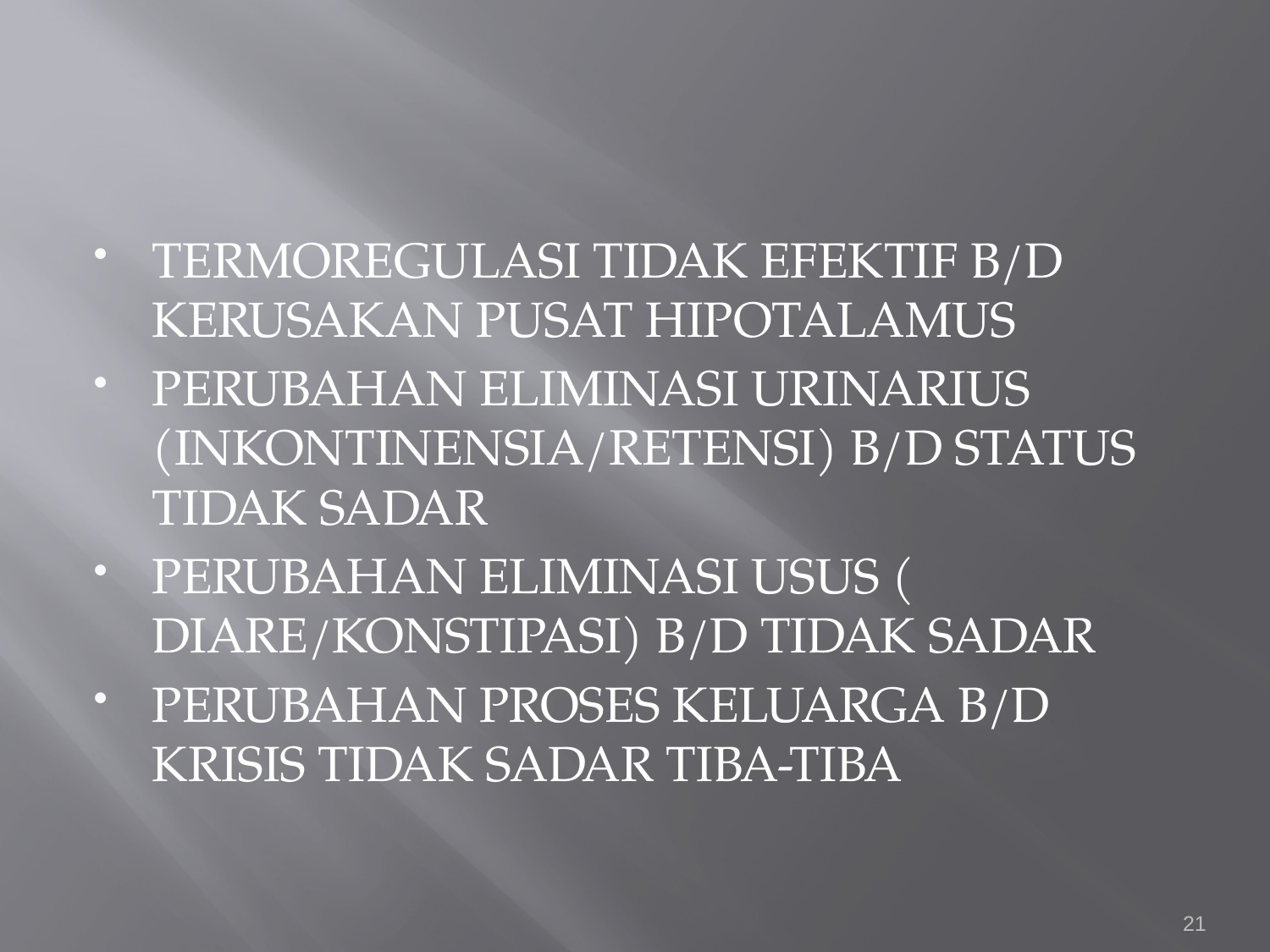

#
TERMOREGULASI TIDAK EFEKTIF B/D KERUSAKAN PUSAT HIPOTALAMUS
PERUBAHAN ELIMINASI URINARIUS (INKONTINENSIA/RETENSI) B/D STATUS TIDAK SADAR
PERUBAHAN ELIMINASI USUS ( DIARE/KONSTIPASI) B/D TIDAK SADAR
PERUBAHAN PROSES KELUARGA B/D KRISIS TIDAK SADAR TIBA-TIBA
21